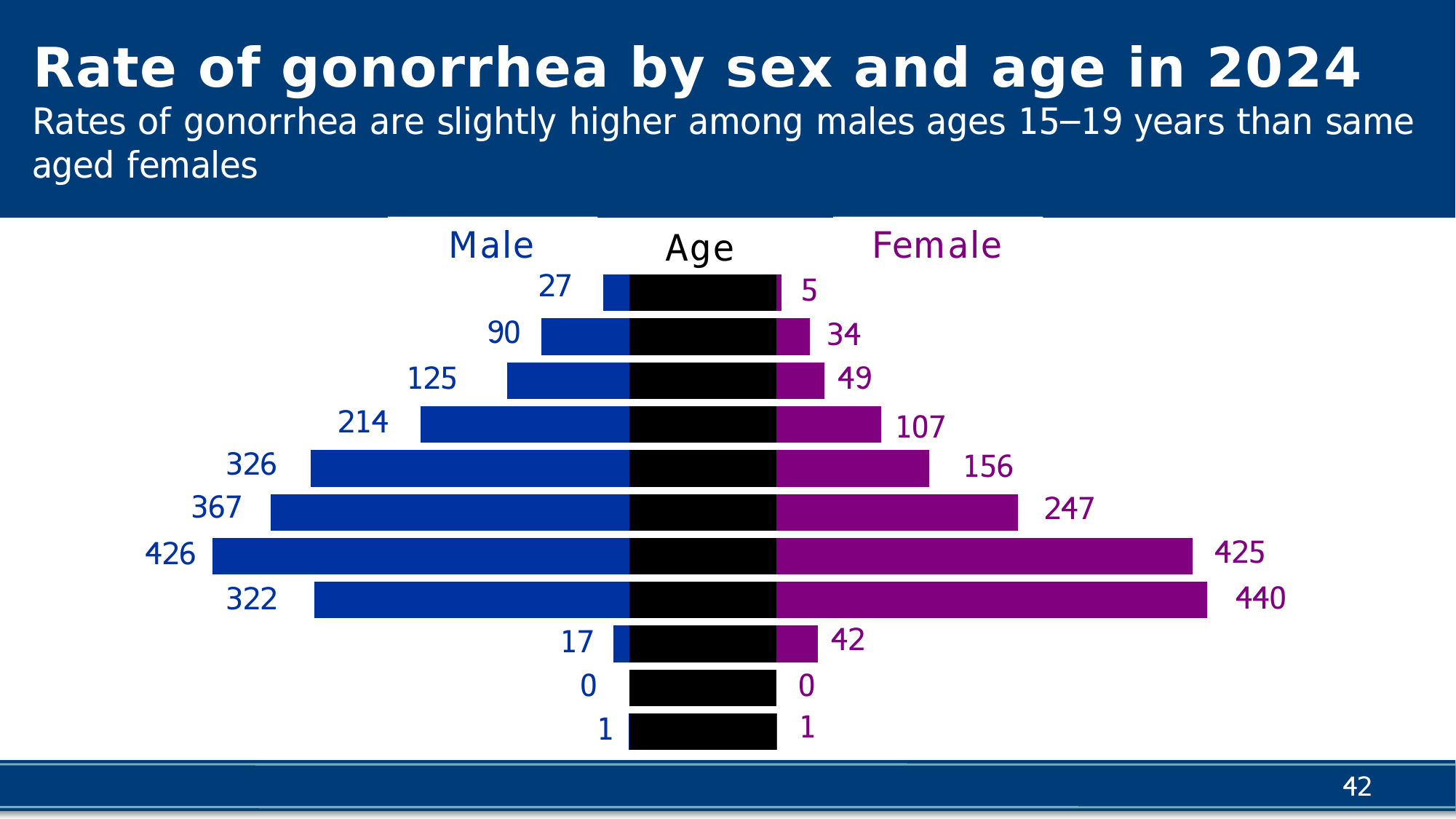

# Rate of gonorrhea by sex and age in 2024 Rates of gonorrhea are slightly higher among males ages 15–19 years than same aged females
Male
Female
Age

### Chart

| Category | x | Male Gonorrhea Rate | center | Female Gonorrhea Rate |
|---|---|---|---|---|
| 0-4 | 499.0 | 1.0 | 150.0 | 1.0 |
| 5-9 | 500.0 | 0.0 | 150.0 | 0.0 |
| 10-14 | 483.0 | 17.0 | 150.0 | 42.0 |
| 15-19 | 178.0 | 322.0 | 150.0 | 440.0 |
| 20-24 | 74.0 | 426.0 | 150.0 | 425.0 |
| 25-29 | 133.0 | 367.0 | 150.0 | 247.0 |
| 30-34 | 174.0 | 326.0 | 150.0 | 156.0 |
| 35-39 | 286.0 | 214.0 | 150.0 | 107.0 |
| 40-44 | 375.0 | 125.0 | 150.0 | 49.0 |
| 45-49 | 410.0 | 90.0 | 150.0 | 34.0 |
| >=50 | 473.0 | 27.0 | 150.0 | 5.0 |
42